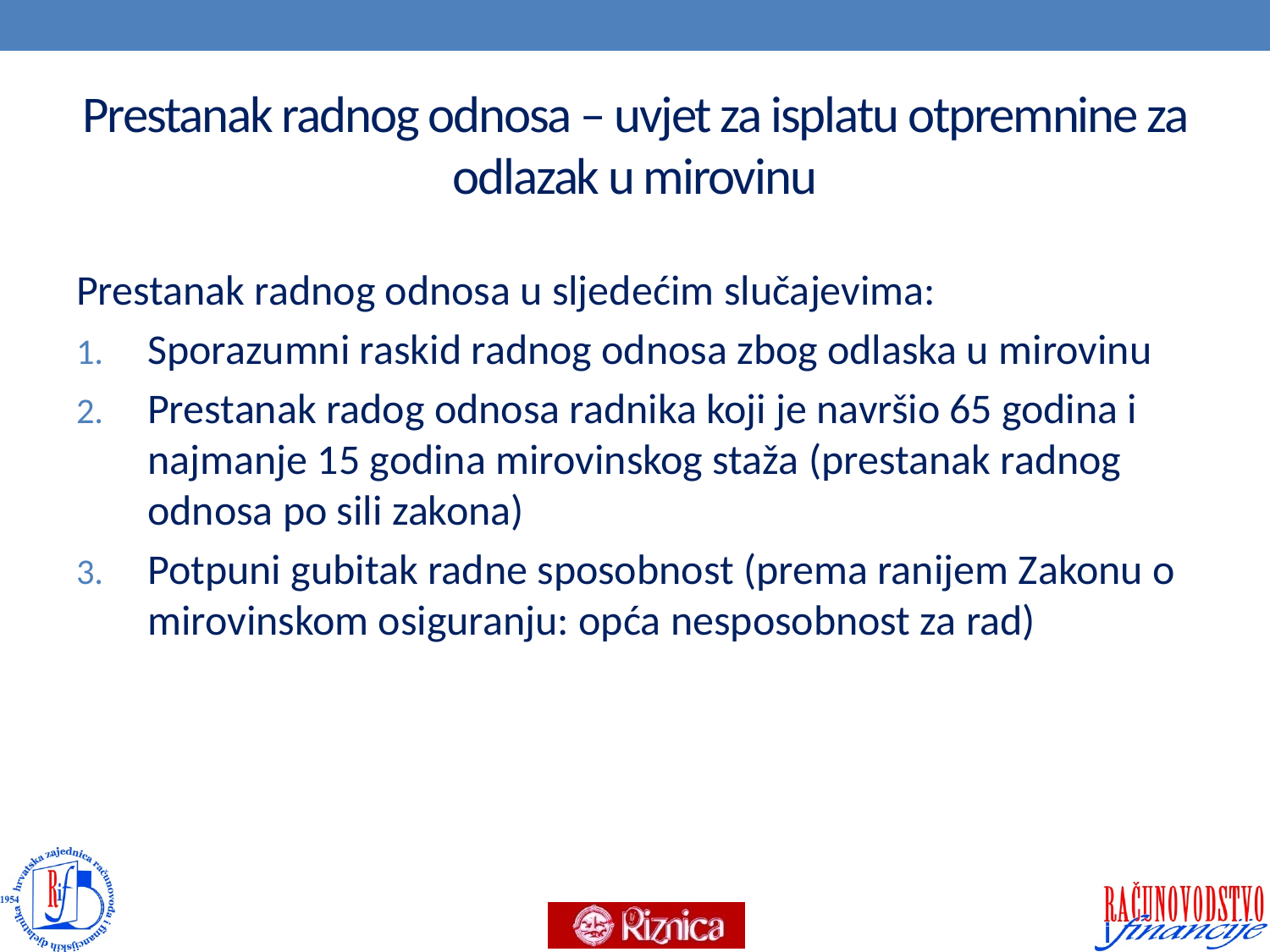

# Prestanak radnog odnosa – uvjet za isplatu otpremnine za odlazak u mirovinu
Prestanak radnog odnosa u sljedećim slučajevima:
Sporazumni raskid radnog odnosa zbog odlaska u mirovinu
Prestanak radog odnosa radnika koji je navršio 65 godina i  najmanje 15 godina mirovinskog staža (prestanak radnog odnosa po sili zakona)
Potpuni gubitak radne sposobnost (prema ranijem Zakonu o mirovinskom osiguranju: opća nesposobnost za rad)